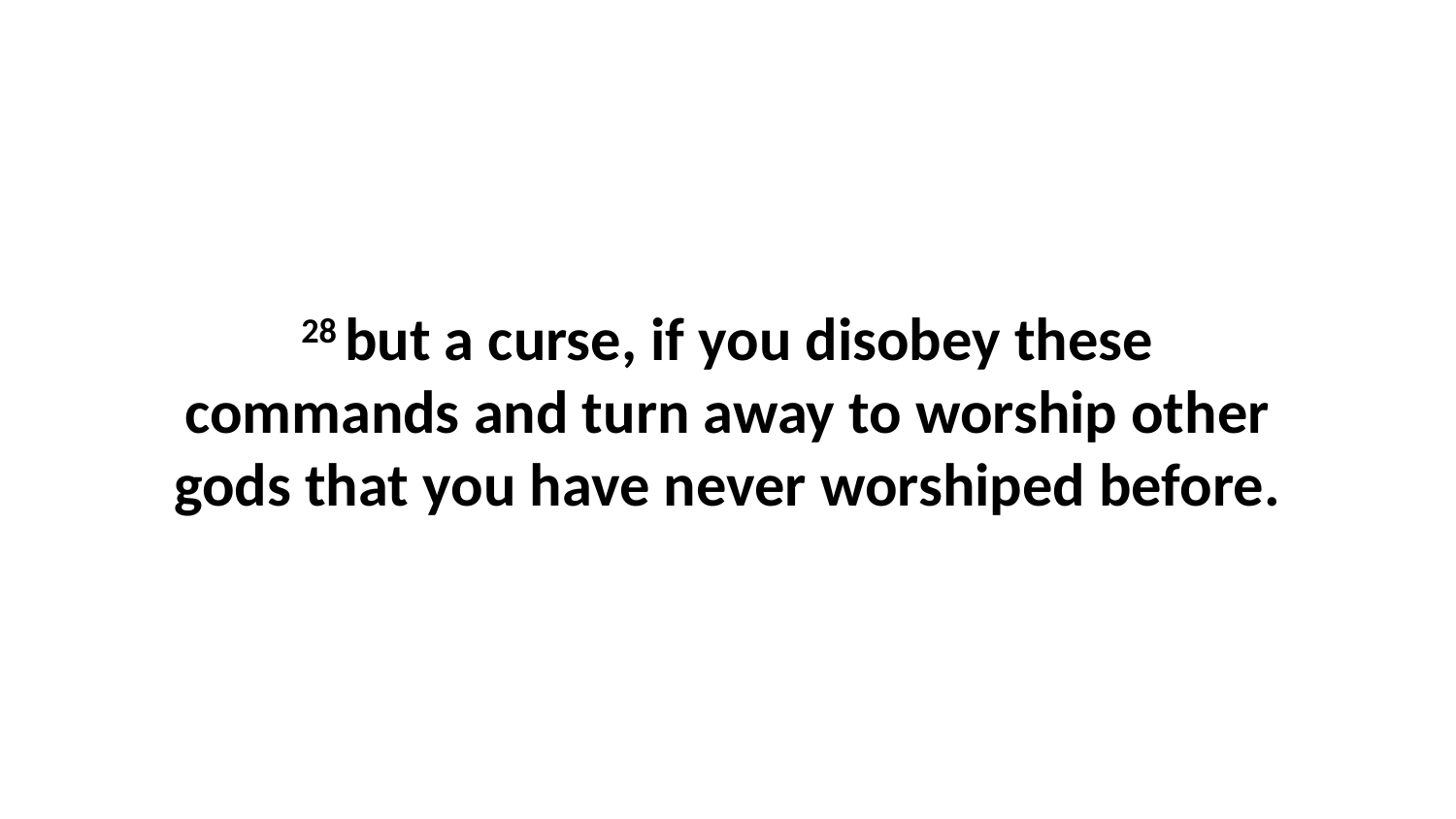

28 but a curse, if you disobey these commands and turn away to worship other gods that you have never worshiped before.